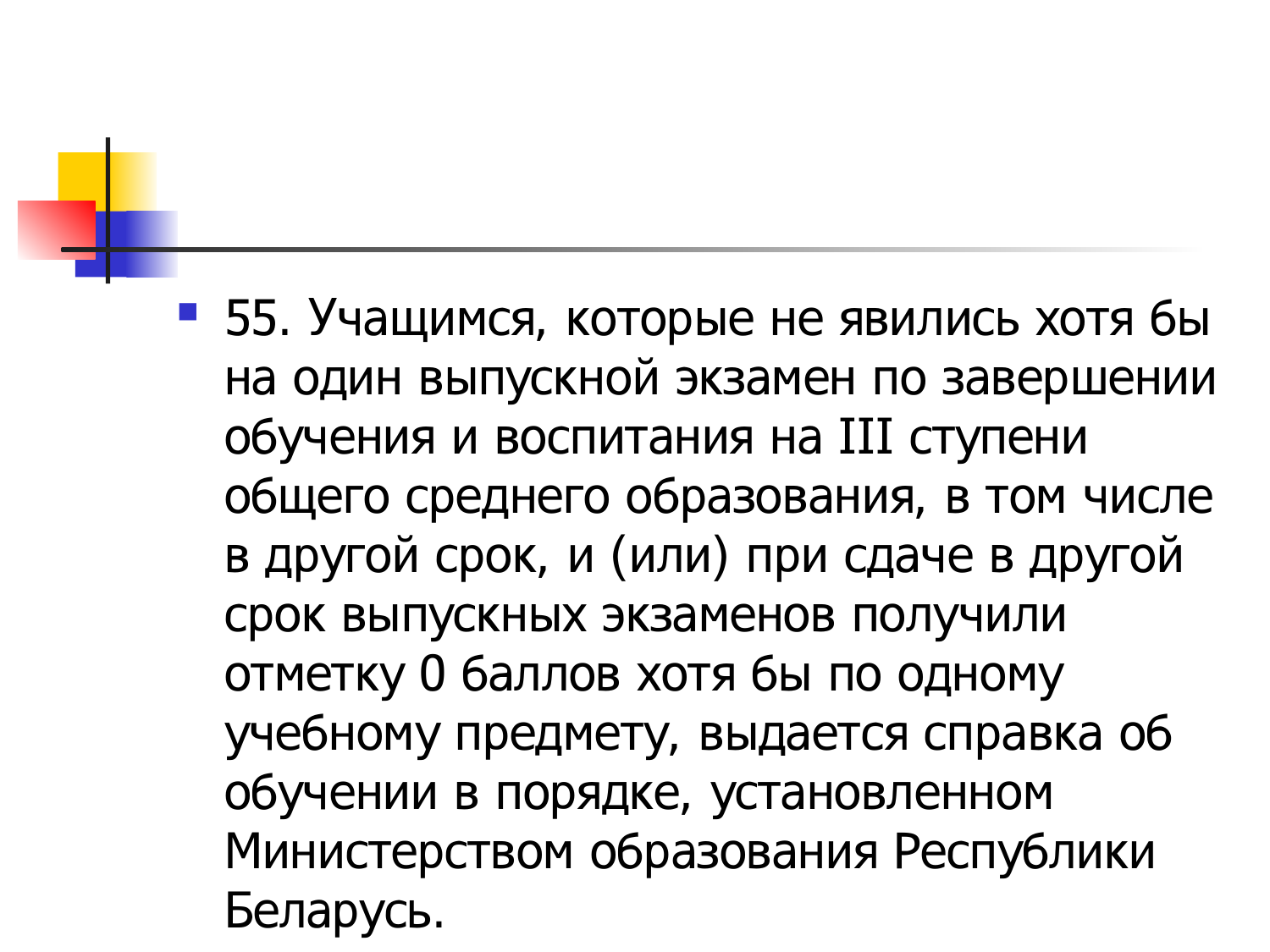

#
55. Учащимся, которые не явились хотя бы на один выпускной экзамен по завершении обучения и воспитания на III ступени общего среднего образования, в том числе в другой срок, и (или) при сдаче в другой срок выпускных экзаменов получили отметку 0 баллов хотя бы по одному учебному предмету, выдается справка об обучении в порядке, установленном Министерством образования Республики Беларусь.